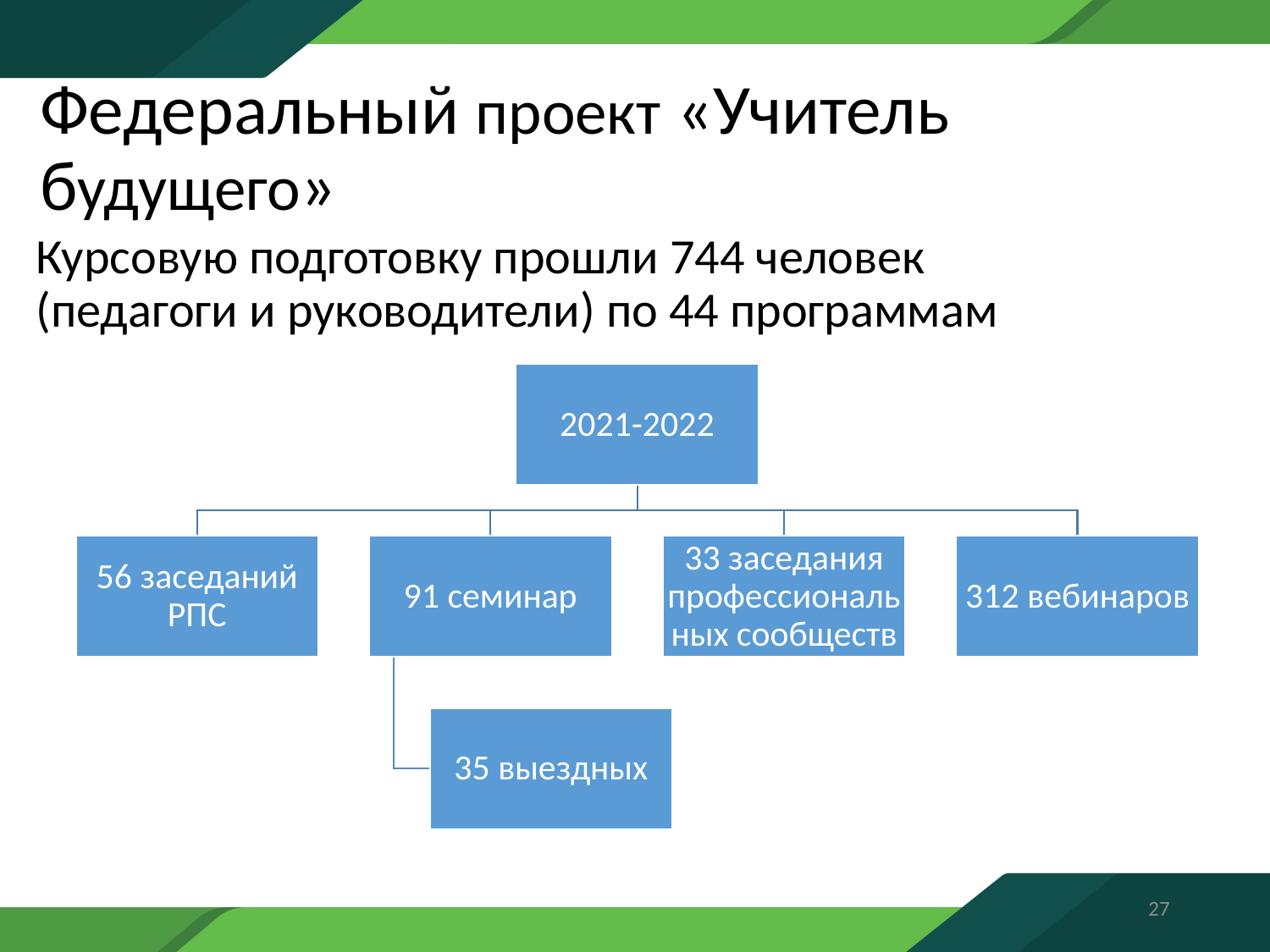

# Федеральный проект «Учитель будущего»
Курсовую подготовку прошли 744 человек (педагоги и руководители) по 44 программам
2021-2022
56 заседаний РПС
91 семинар
35 выездных
33 заседания профессиональных сообществ
312 вебинаров
27